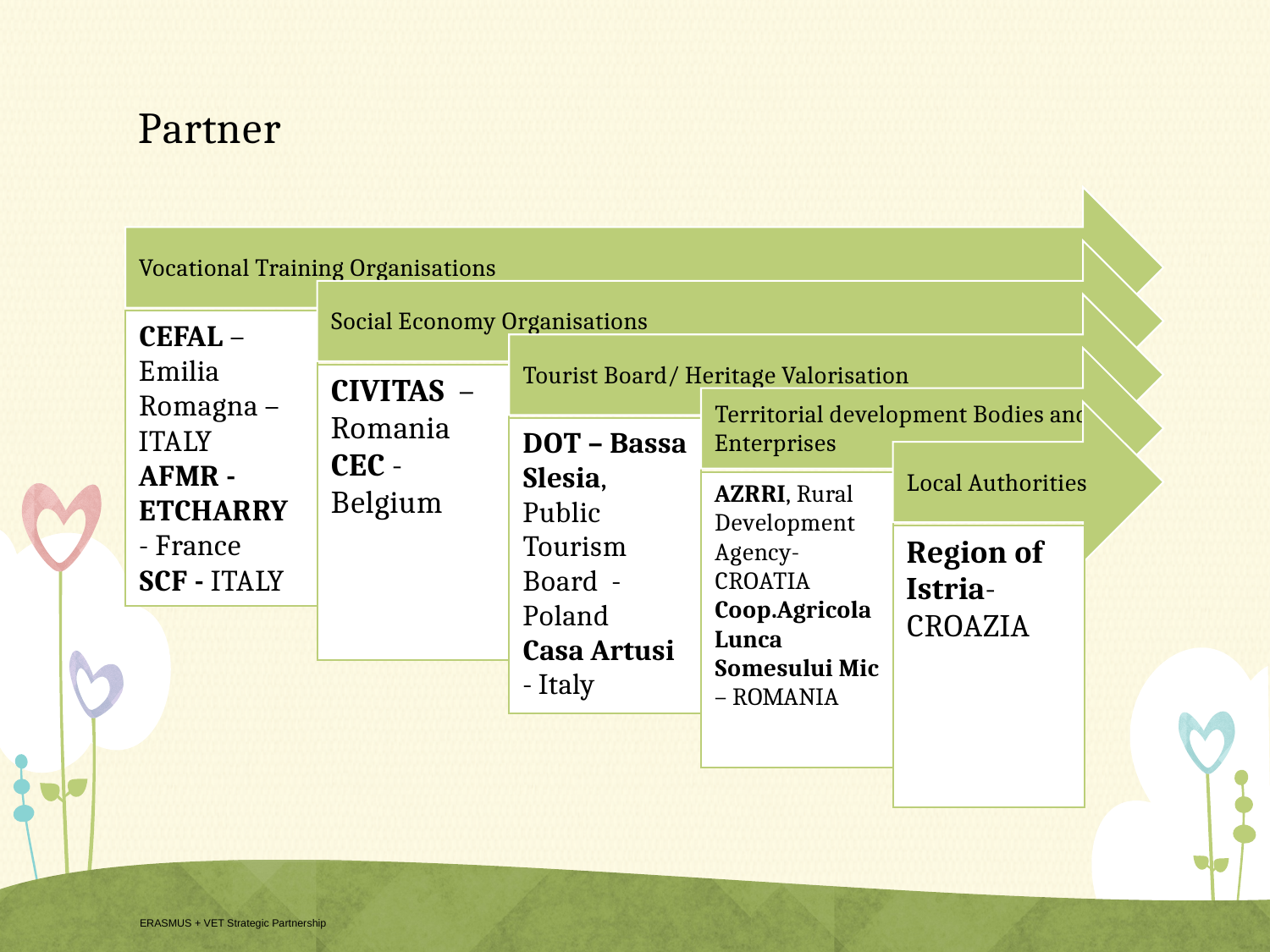

# Partner
Vocational Training Organisations
Social Economy Organisations
Tourist Board/ Heritage Valorisation
CIVITAS  – Romania
CEC - Belgium
CEFAL – Emilia Romagna – ITALY
AFMR -ETCHARRY - France
SCF - ITALY
DOT – Bassa Slesia, Public Tourism Board  - Poland
Casa Artusi - Italy
Territorial development Bodies and Enterprises
Region of Istria- CROAZIA
Local Authorities
AZRRI, Rural Development Agency- CROATIA
Coop.Agricola Lunca Somesului Mic – ROMANIA

ERASMUS + VET Strategic Partnership